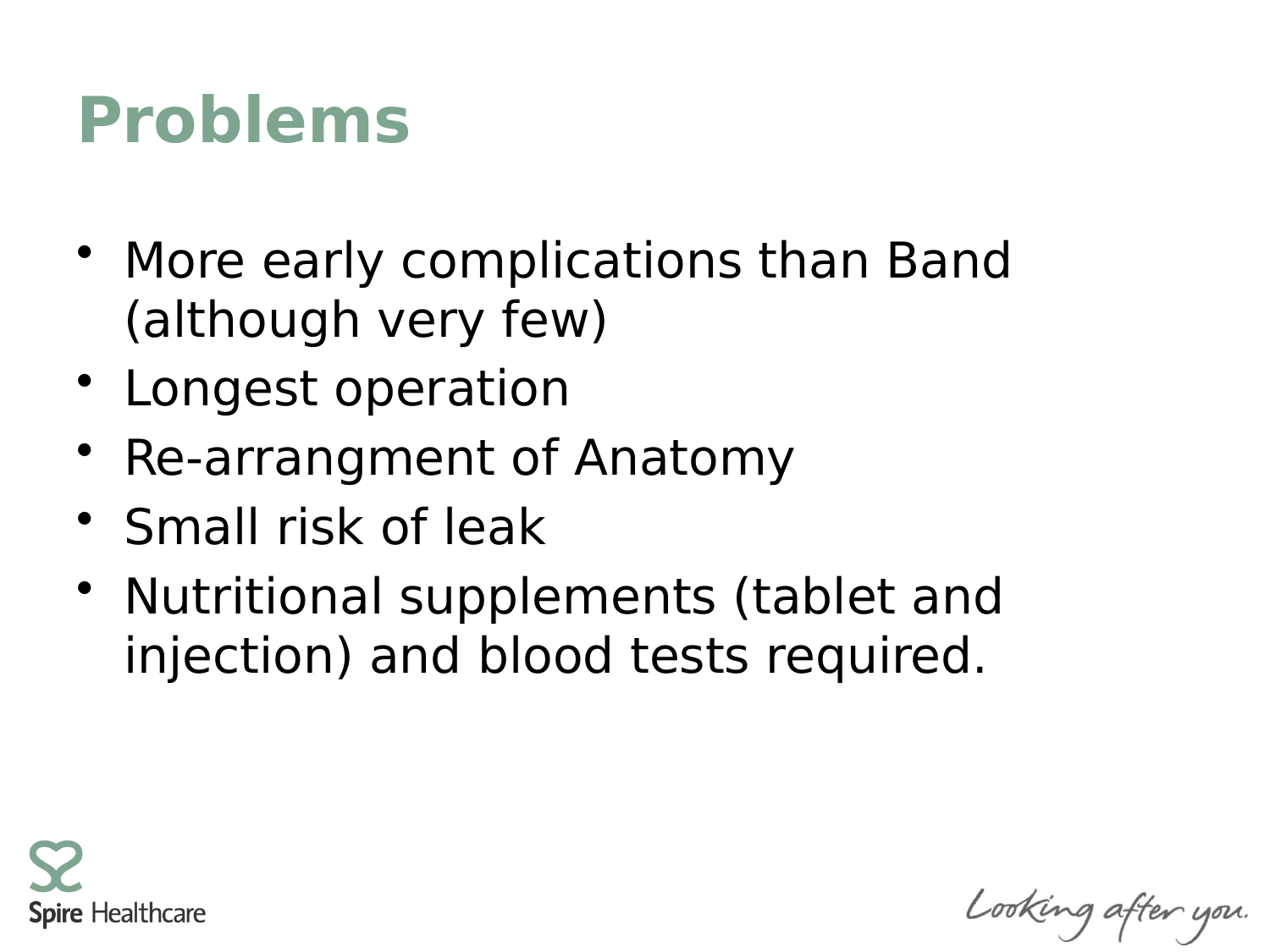

# Problems
More early complications than Band (although very few)
Longest operation
Re-arrangment of Anatomy
Small risk of leak
Nutritional supplements (tablet and injection) and blood tests required.